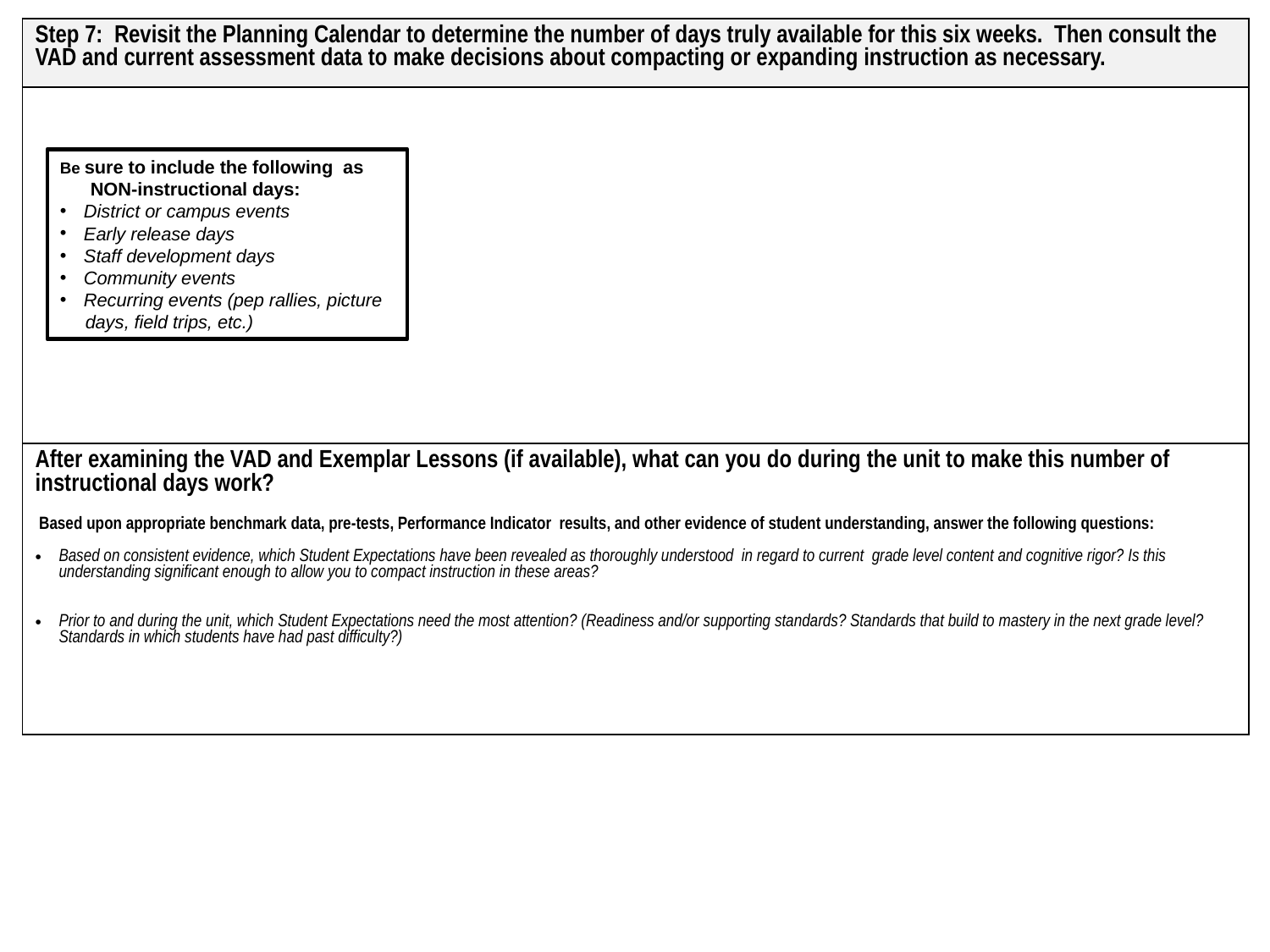

| Step 7: Revisit the Planning Calendar to determine the number of days truly available for this six weeks. Then consult the VAD and current assessment data to make decisions about compacting or expanding instruction as necessary. |
| --- |
|  |
| After examining the VAD and Exemplar Lessons (if available), what can you do during the unit to make this number of instructional days work? Based upon appropriate benchmark data, pre-tests, Performance Indicator results, and other evidence of student understanding, answer the following questions: Based on consistent evidence, which Student Expectations have been revealed as thoroughly understood in regard to current grade level content and cognitive rigor? Is this understanding significant enough to allow you to compact instruction in these areas? Prior to and during the unit, which Student Expectations need the most attention? (Readiness and/or supporting standards? Standards that build to mastery in the next grade level? Standards in which students have had past difficulty?) |
Be sure to include the following  as             NON-instructional days:
District or campus events
Early release days
Staff development days
Community events
Recurring events (pep rallies, picture
     days, field trips, etc.)